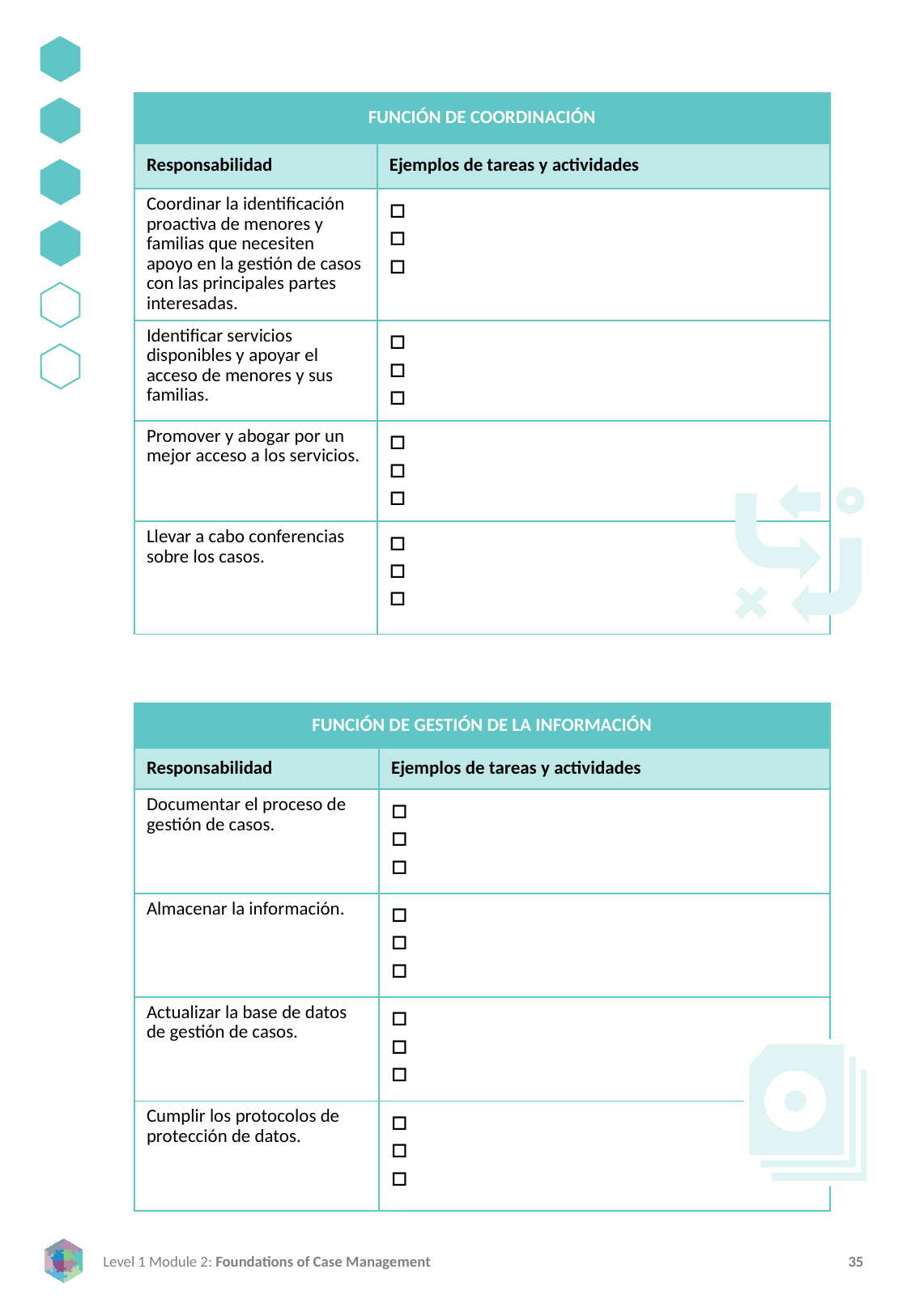

| FUNCIÓN DE COORDINACIÓN |  |
| --- | --- |
| Responsabilidad | Ejemplos de tareas y actividades |
| Coordinar la identificación proactiva de menores y familias que necesiten apoyo en la gestión de casos con las principales partes interesadas. |  |
| Identificar servicios disponibles y apoyar el acceso de menores y sus familias. |  |
| Promover y abogar por un mejor acceso a los servicios. |  |
| Llevar a cabo conferencias sobre los casos. |  |

| FUNCIÓN DE GESTIÓN DE LA INFORMACIÓN |  |
| --- | --- |
| Responsabilidad | Ejemplos de tareas y actividades |
| Documentar el proceso de gestión de casos. |  |
| Almacenar la información. |  |
| Actualizar la base de datos de gestión de casos. |  |
| Cumplir los protocolos de protección de datos. |  |